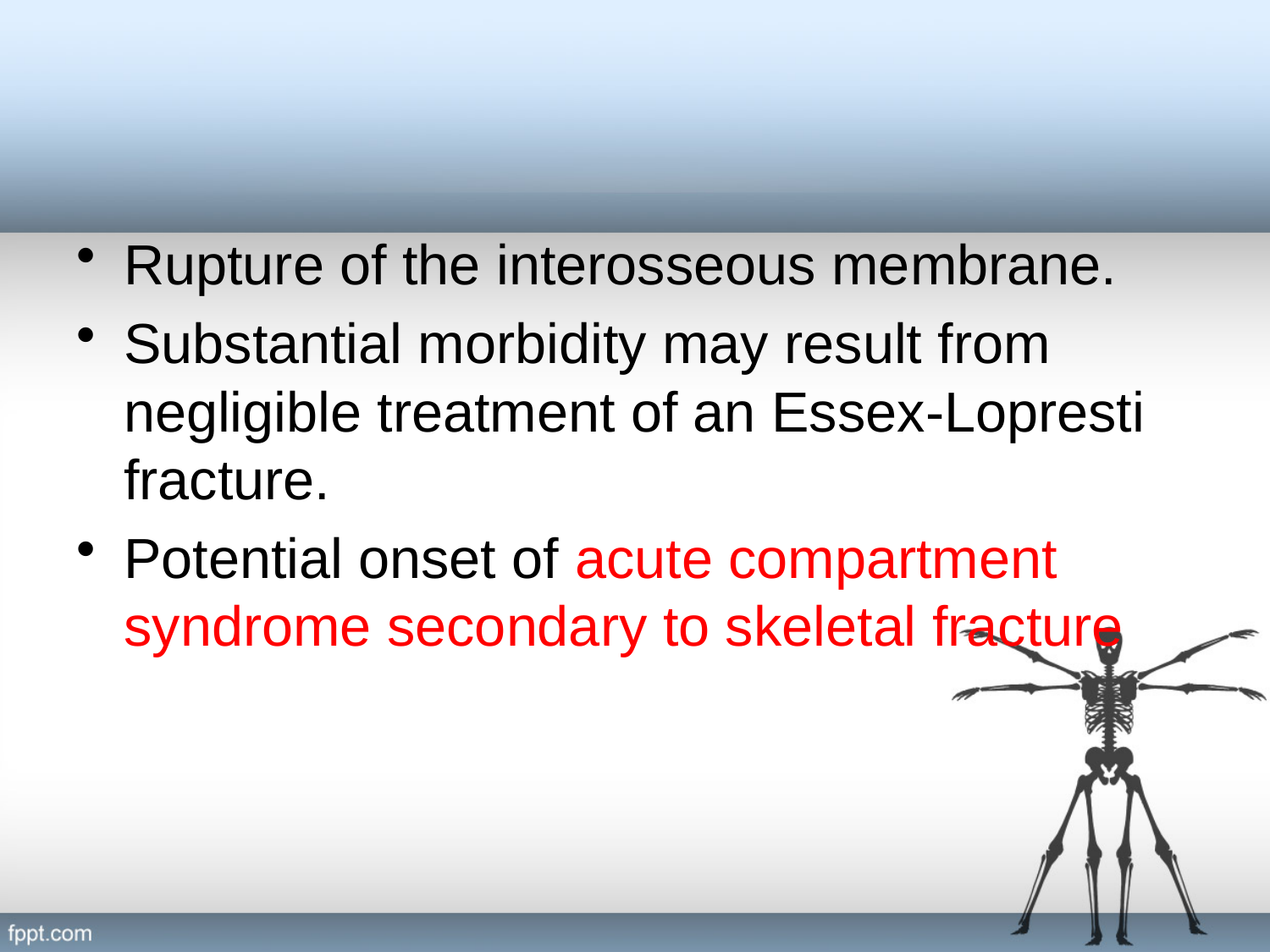

#
Rupture of the interosseous membrane.
Substantial morbidity may result from negligible treatment of an Essex-Lopresti fracture.
Potential onset of acute compartment syndrome secondary to skeletal fracture